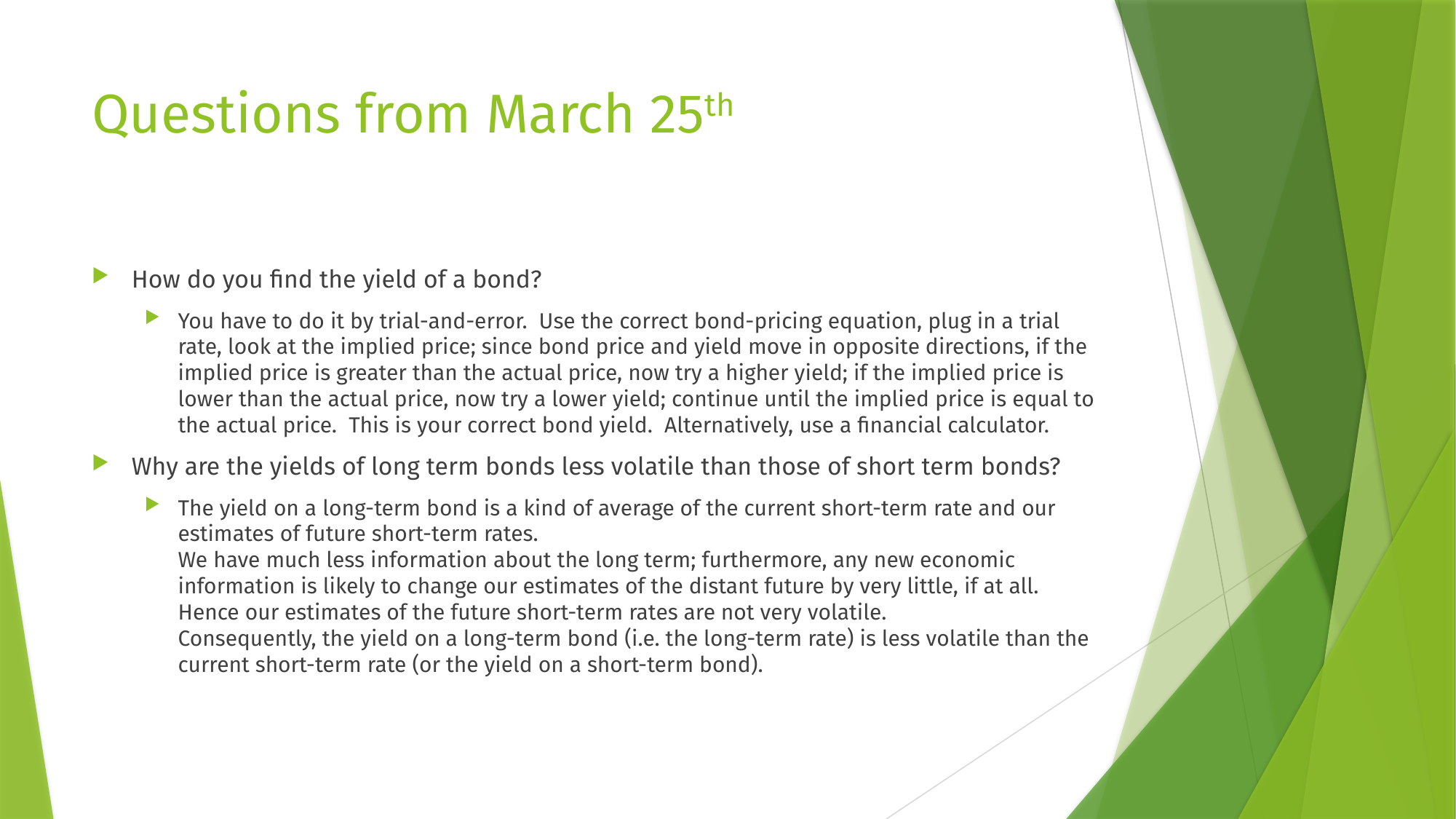

# Questions from March 25th
How do you find the yield of a bond?
You have to do it by trial-and-error.  Use the correct bond-pricing equation, plug in a trial rate, look at the implied price; since bond price and yield move in opposite directions, if the implied price is greater than the actual price, now try a higher yield; if the implied price is lower than the actual price, now try a lower yield; continue until the implied price is equal to the actual price.  This is your correct bond yield.  Alternatively, use a financial calculator.
Why are the yields of long term bonds less volatile than those of short term bonds?
The yield on a long-term bond is a kind of average of the current short-term rate and our estimates of future short-term rates.
We have much less information about the long term; furthermore, any new economic information is likely to change our estimates of the distant future by very little, if at all.  Hence our estimates of the future short-term rates are not very volatile.
Consequently, the yield on a long-term bond (i.e. the long-term rate) is less volatile than the current short-term rate (or the yield on a short-term bond).